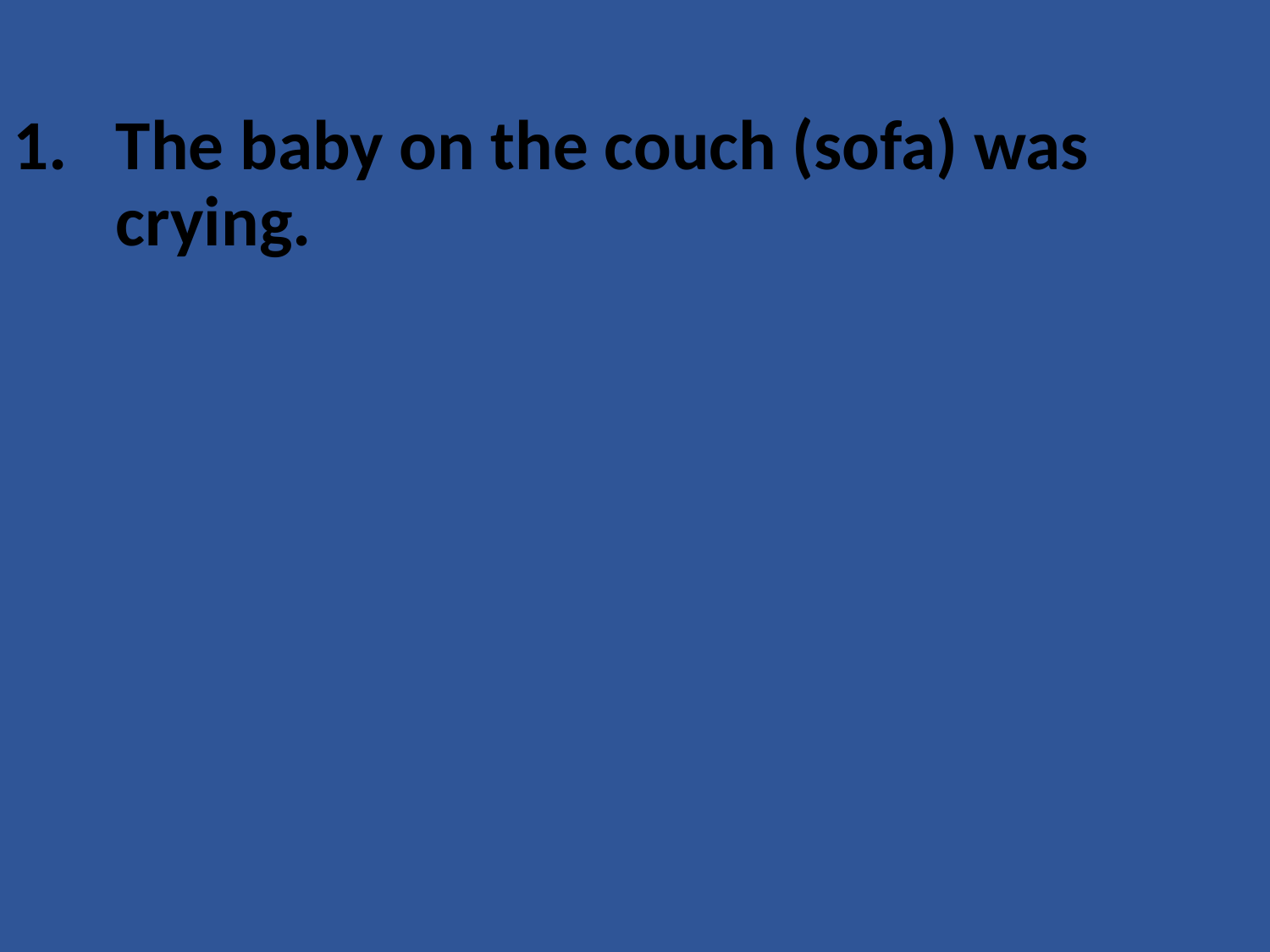

The baby on the couch (sofa) was crying.